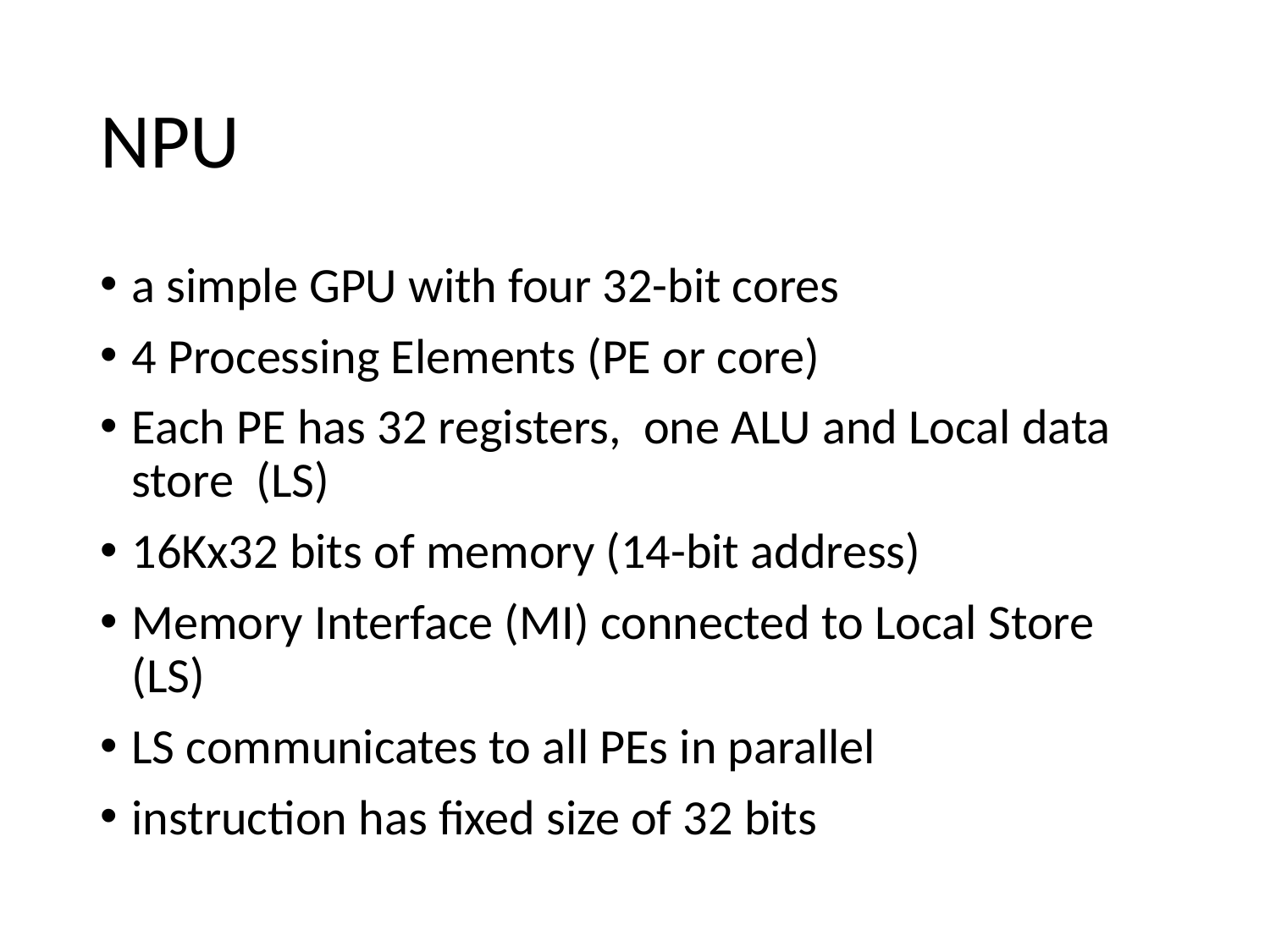

# NPU
a simple GPU with four 32-bit cores
4 Processing Elements (PE or core)
Each PE has 32 registers,  one ALU and Local data store  (LS)
16Kx32 bits of memory (14-bit address)
Memory Interface (MI) connected to Local Store (LS)
LS communicates to all PEs in parallel
instruction has fixed size of 32 bits